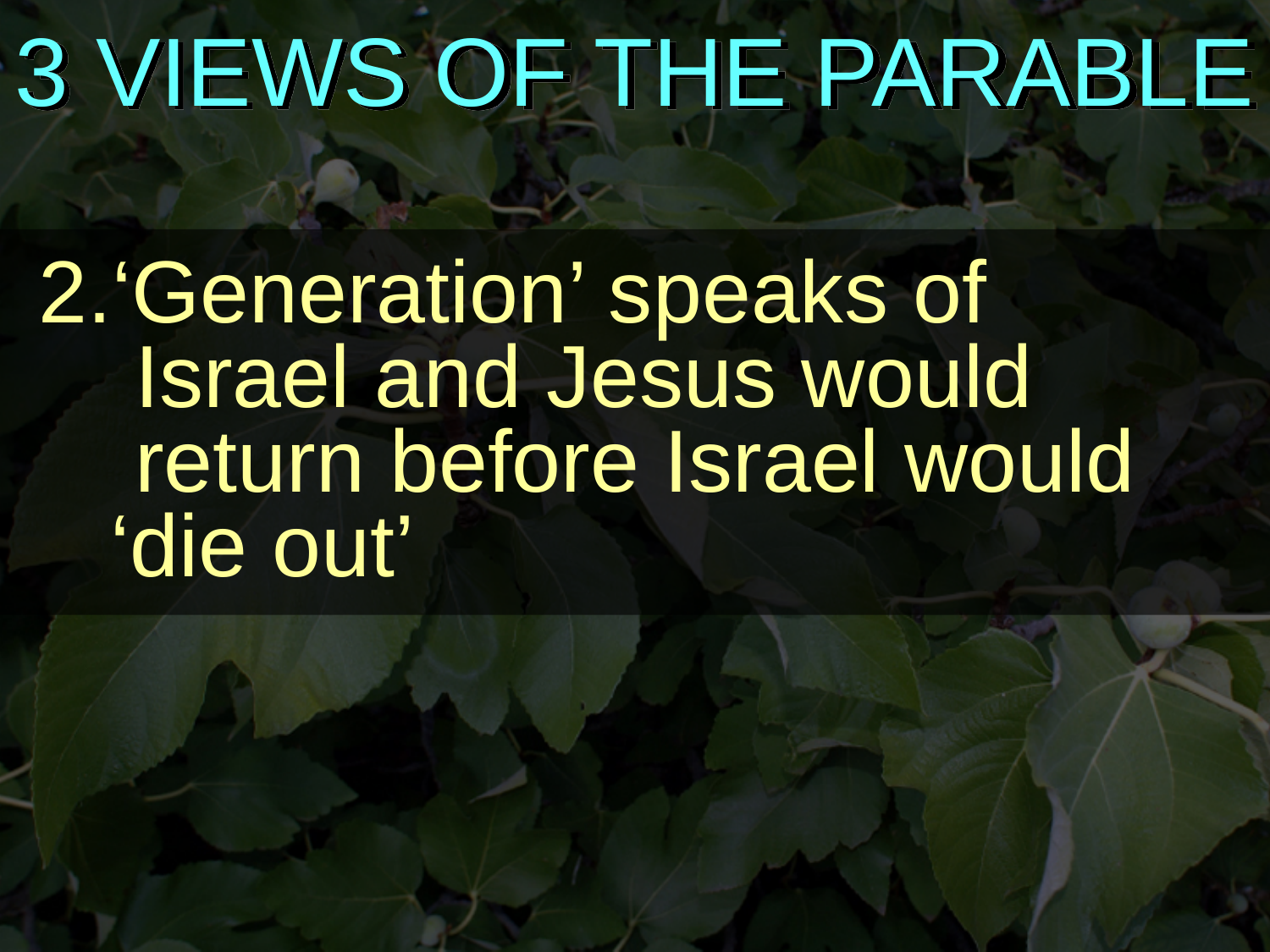

3 VIEWS OF THE PARABLE

‘Generation’ speaks of
  Israel and Jesus would
  return before Israel would
 ‘die out’